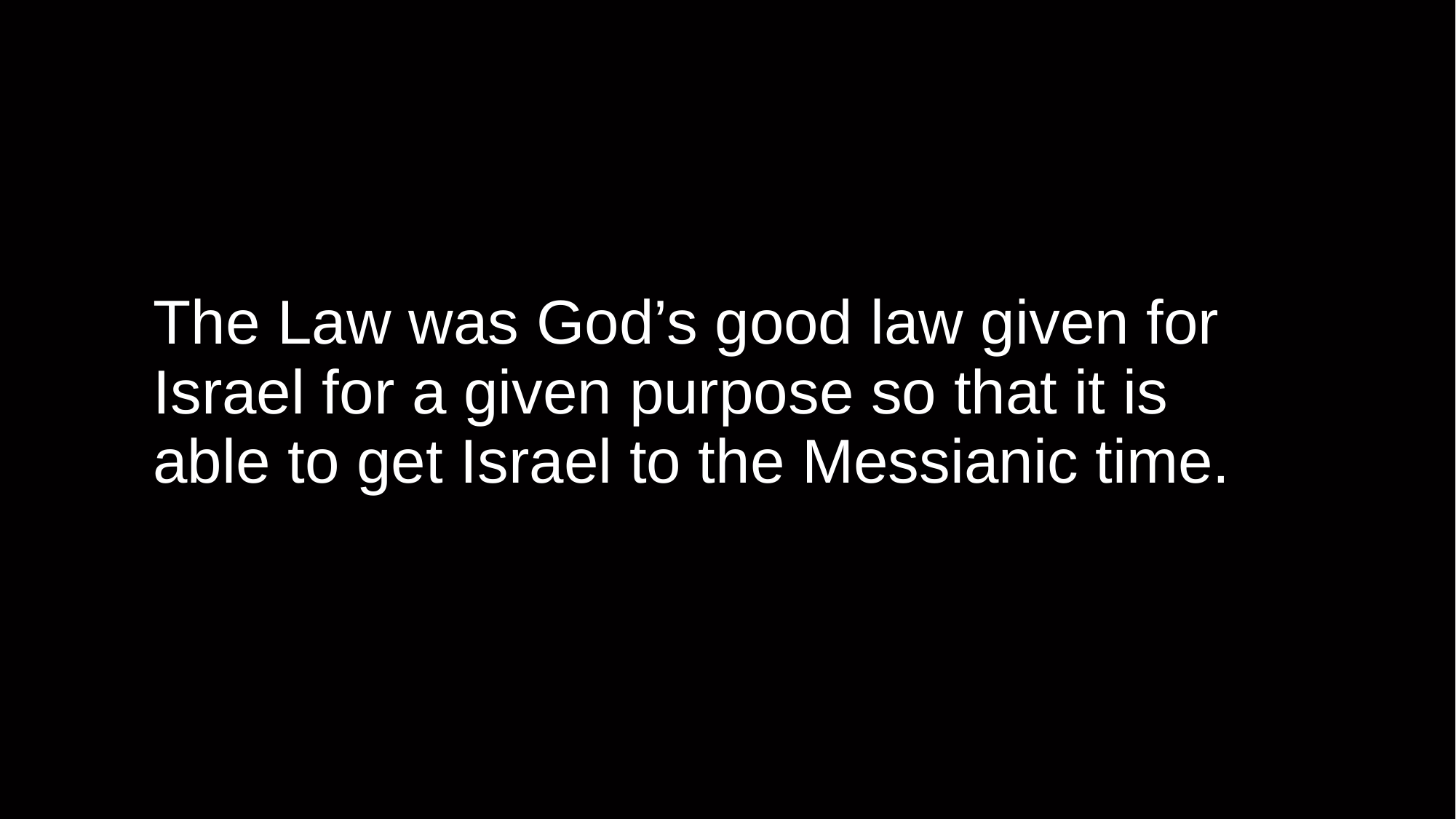

# The Law was God’s good law given for Israel for a given purpose so that it is able to get Israel to the Messianic time.